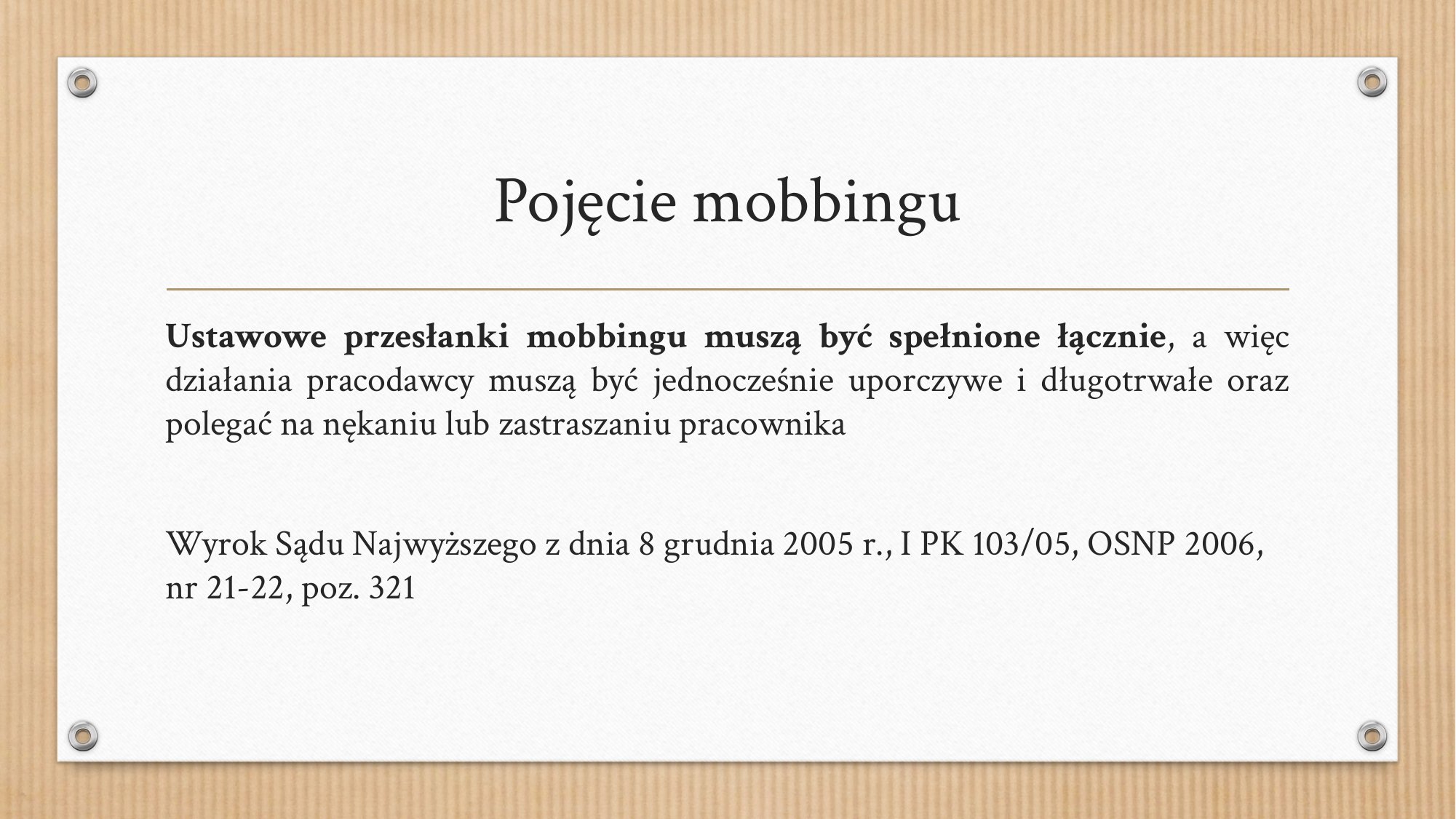

# Pojęcie mobbingu
Ustawowe przesłanki mobbingu muszą być spełnione łącznie, a więc działania pracodawcy muszą być jednocześnie uporczywe i długotrwałe oraz polegać na nękaniu lub zastraszaniu pracownika

Wyrok Sądu Najwyższego z dnia 8 grudnia 2005 r., I PK 103/05, OSNP 2006, nr 21-22, poz. 321